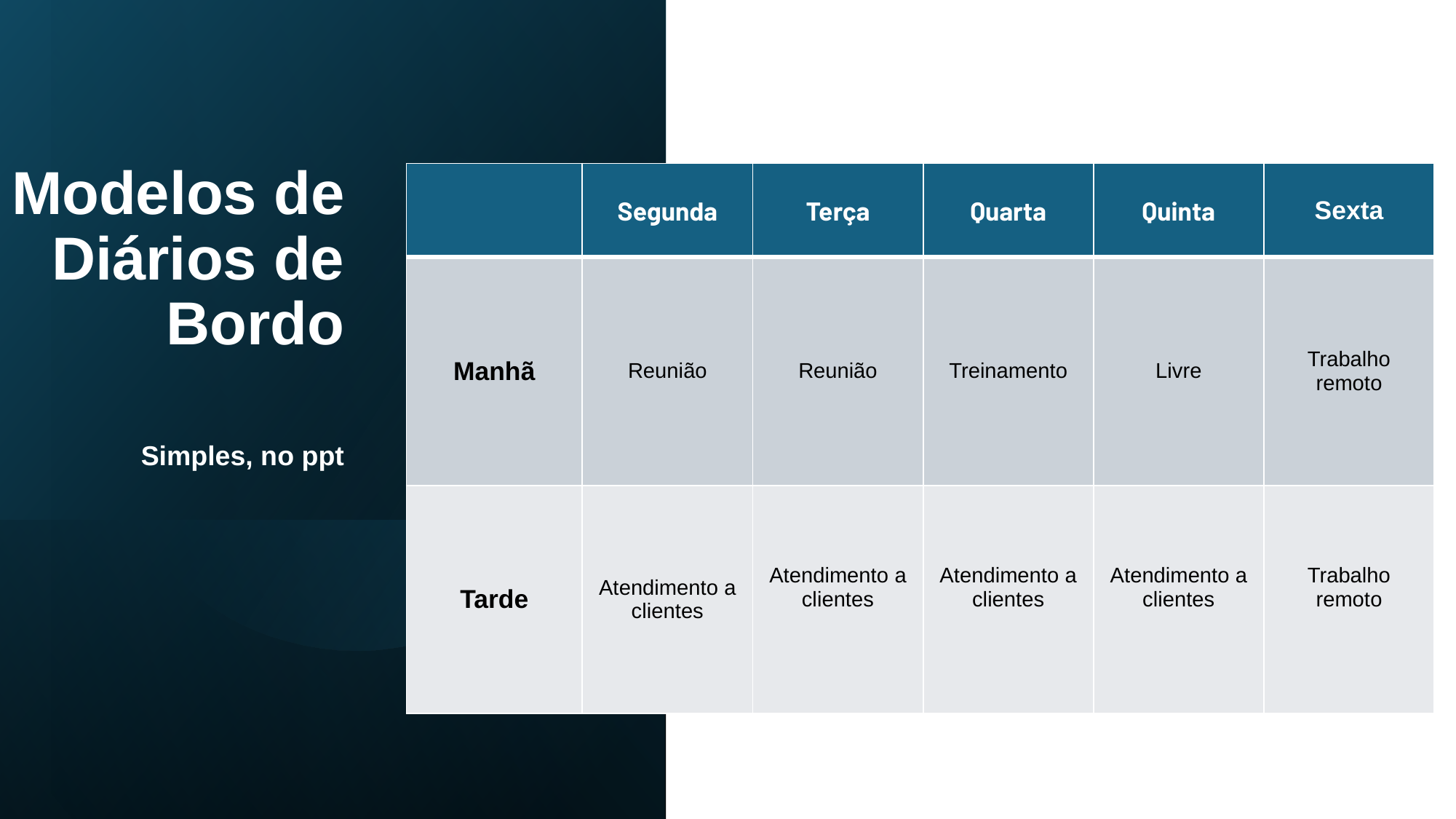

Modelos de Diários de Bordo

Simples, no ppt

|  | Segunda | Terça | Quarta | Quinta | Sexta |
| --- | --- | --- | --- | --- | --- |
| Manhã | Reunião | Reunião | Treinamento | Livre | Trabalho remoto |
| Tarde | Atendimento a clientes | Atendimento a clientes | Atendimento a clientes | Atendimento a clientes | Trabalho remoto |